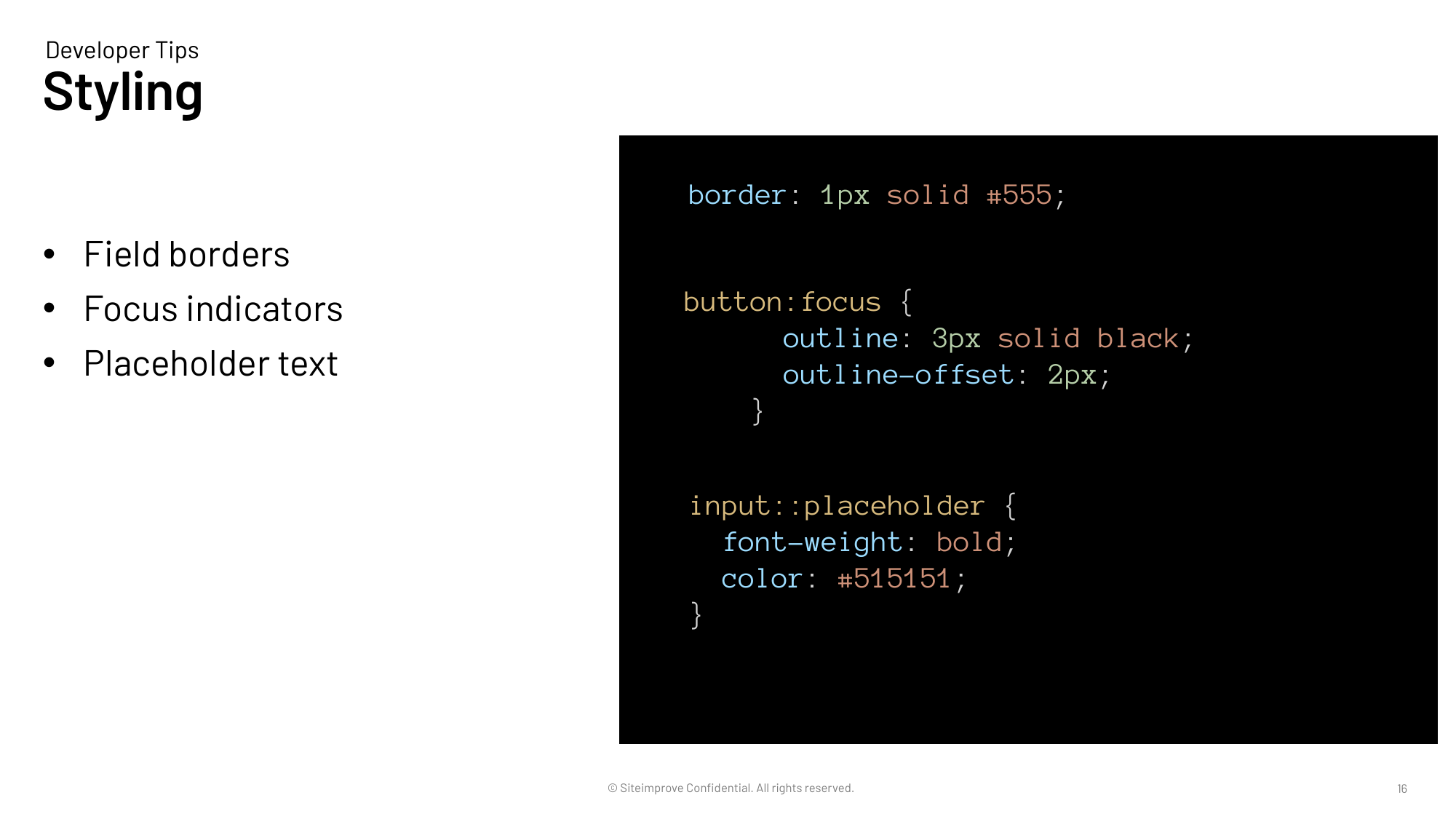

Developer Tips
# Styling

border: 1px solid #555;
Field borders
Focus indicators
Placeholder text
button:focus {
      outline: 3px solid black;
      outline-offset: 2px;
    }

input::placeholder {
  font-weight: bold;
  color: #515151;
}
16